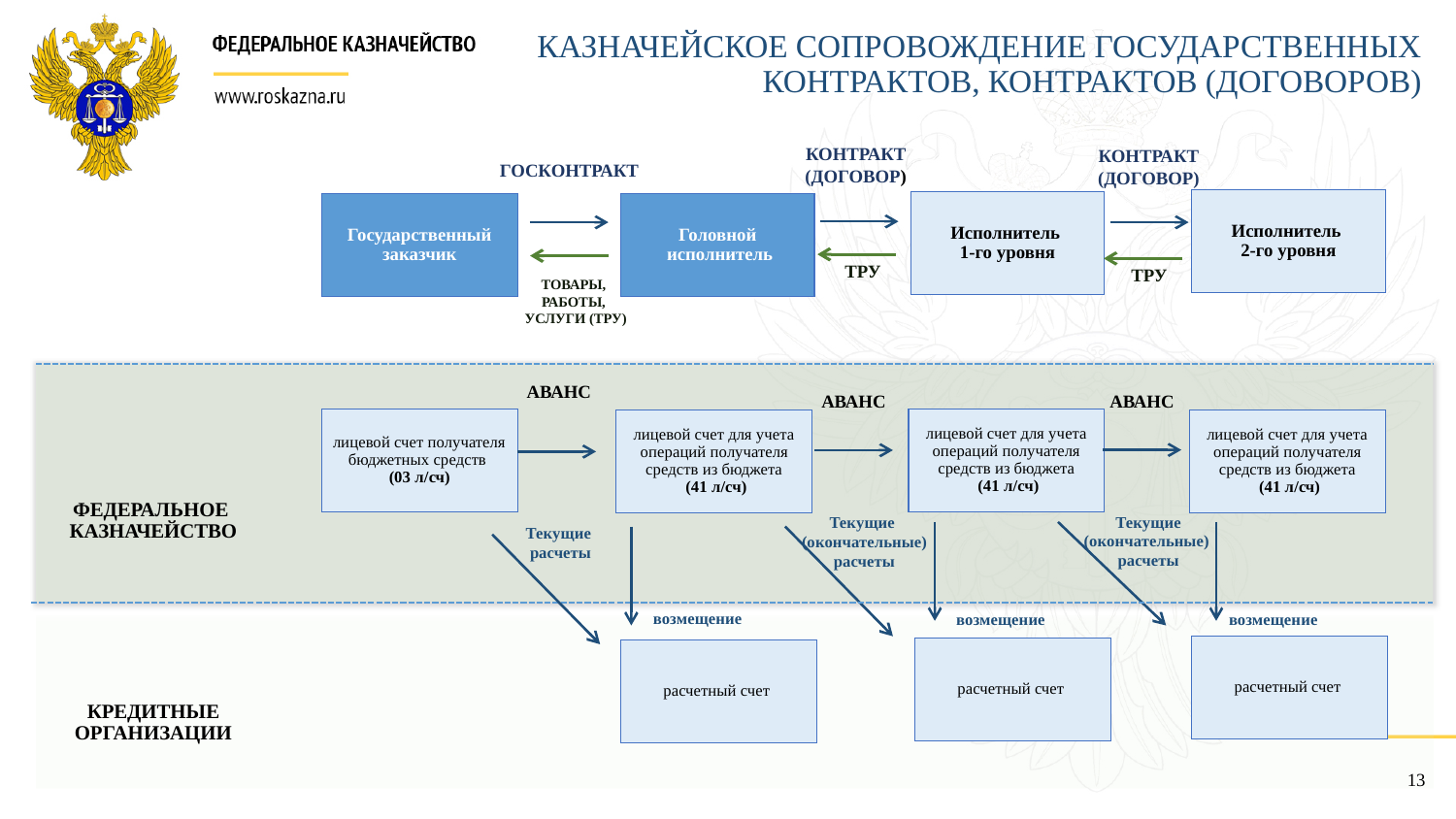

Казначейское сопровождение государственных контрактов, контрактов (договоров)
КОНТРАКТ (ДОГОВОР)
КОНТРАКТ (ДОГОВОР)
ГОСКОНТРАКТ
Исполнитель
2-го уровня
Исполнитель
1-го уровня
Государственный заказчик
Головной
 исполнитель
ТРУ
ТРУ
ТОВАРЫ,
РАБОТЫ,
УСЛУГИ (ТРУ)

АВАНС

АВАНС

АВАНС

лицевой счет получателя бюджетных средств
(03 л/сч)
лицевой счет для учета операций получателя средств из бюджета
 (41 л/сч)
лицевой счет для учета операций получателя средств из бюджета
 (41 л/сч)
лицевой счет для учета операций получателя средств из бюджета
 (41 л/сч)
ФЕДЕРАЛЬНОЕ  КАЗНАЧЕЙСТВО
Текущие (окончательные)
расчеты
Текущие  (окончательные)
расчеты
Текущие
расчеты
возмещение
возмещение
возмещение

расчетный счет
расчетный счет
расчетный счет
КРЕДИТНЫЕ ОРГАНИЗАЦИИ
13